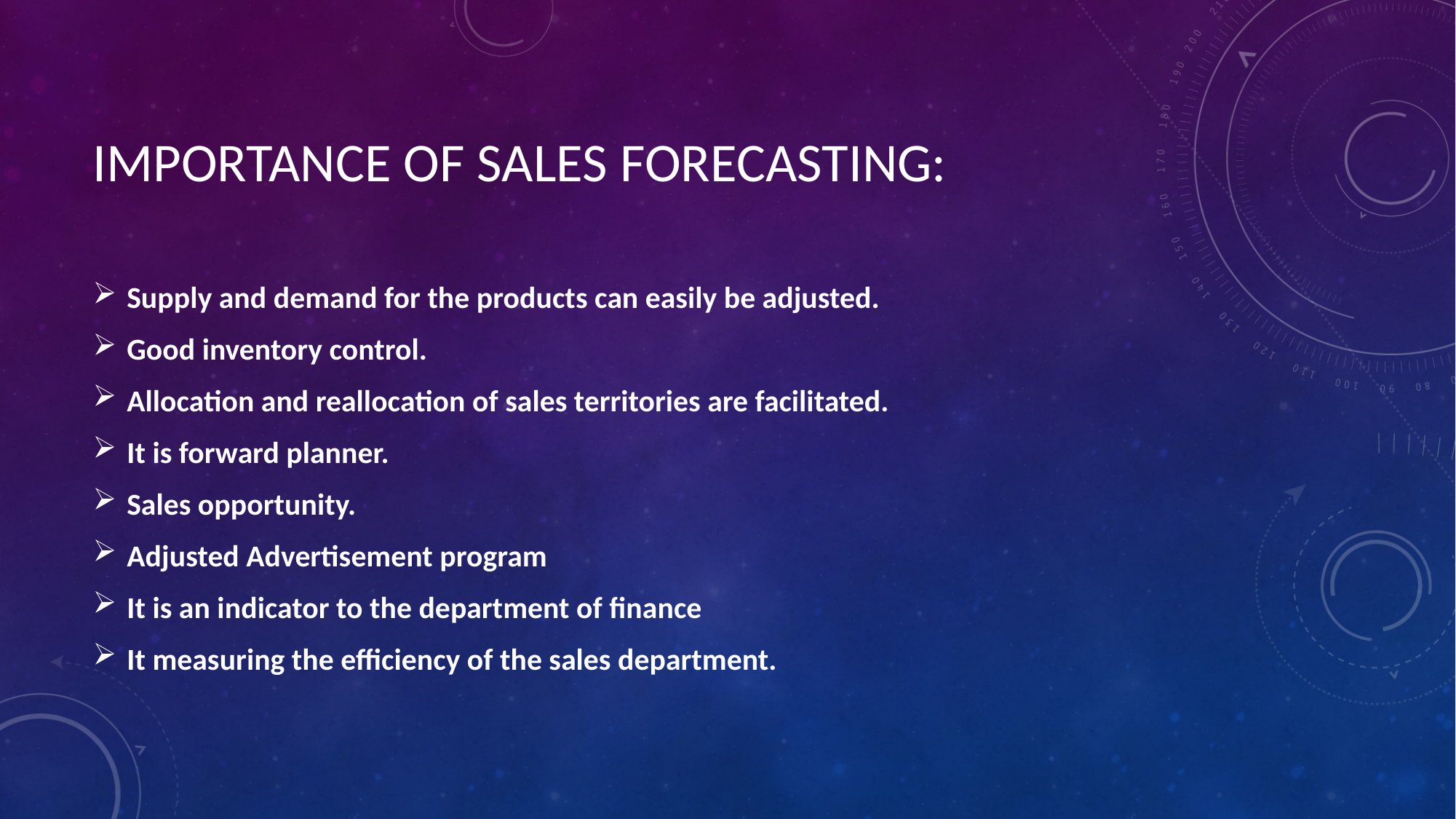

# Importance of Sales Forecasting:
Supply and demand for the products can easily be adjusted.
Good inventory control.
Allocation and reallocation of sales territories are facilitated.
It is forward planner.
Sales opportunity.
Adjusted Advertisement program
It is an indicator to the department of finance
It measuring the efficiency of the sales department.